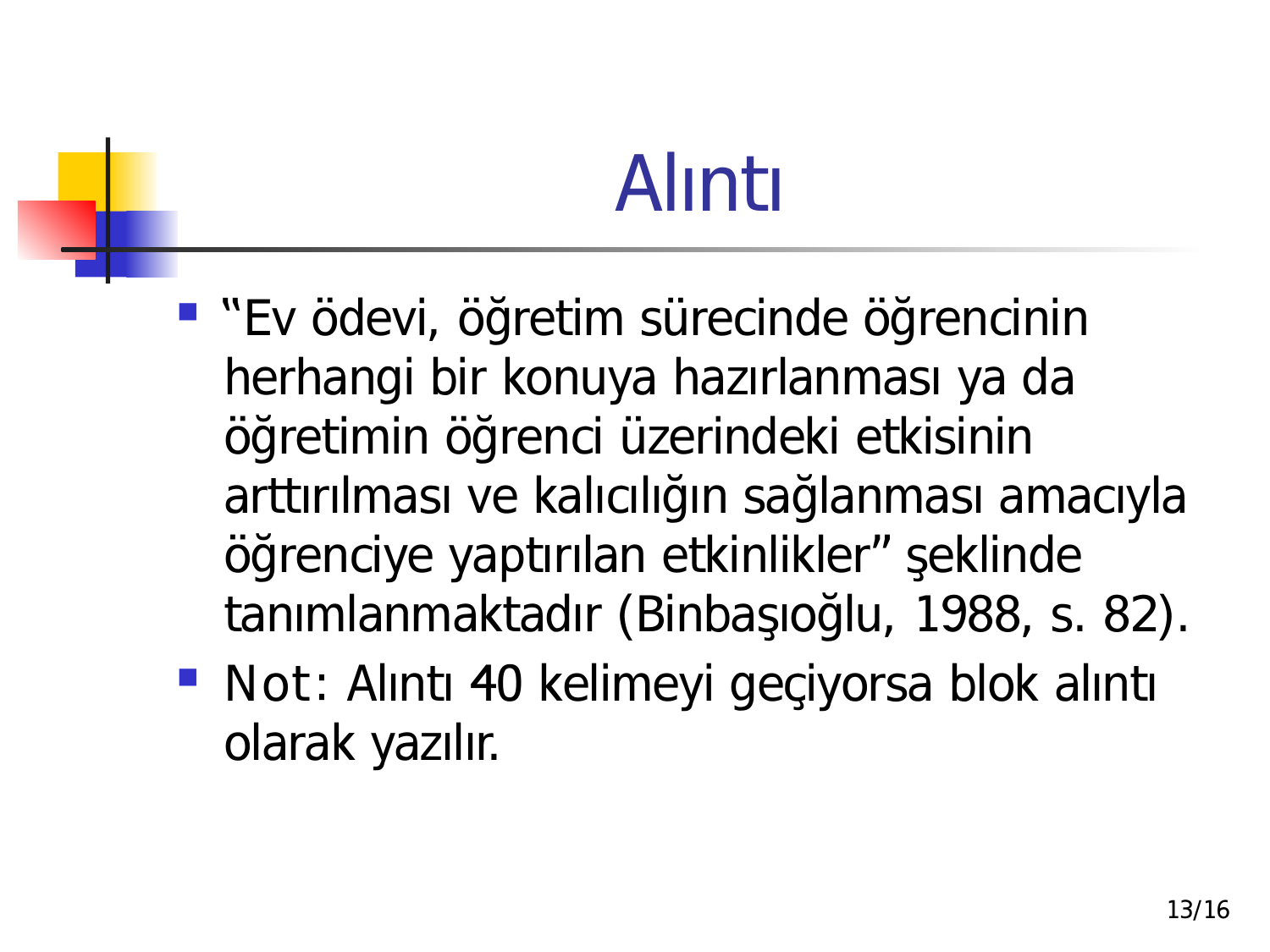

# Alıntı
“Ev ödevi, öğretim sürecinde öğrencinin herhangi bir konuya hazırlanması ya da öğretimin öğrenci üzerindeki etkisinin arttırılması ve kalıcılığın sağlanması amacıyla öğrenciye yaptırılan etkinlikler” şeklinde tanımlanmaktadır (Binbaşıoğlu, 1988, s. 82).
Not: Alıntı 40 kelimeyi geçiyorsa blok alıntı olarak yazılır.
13/16